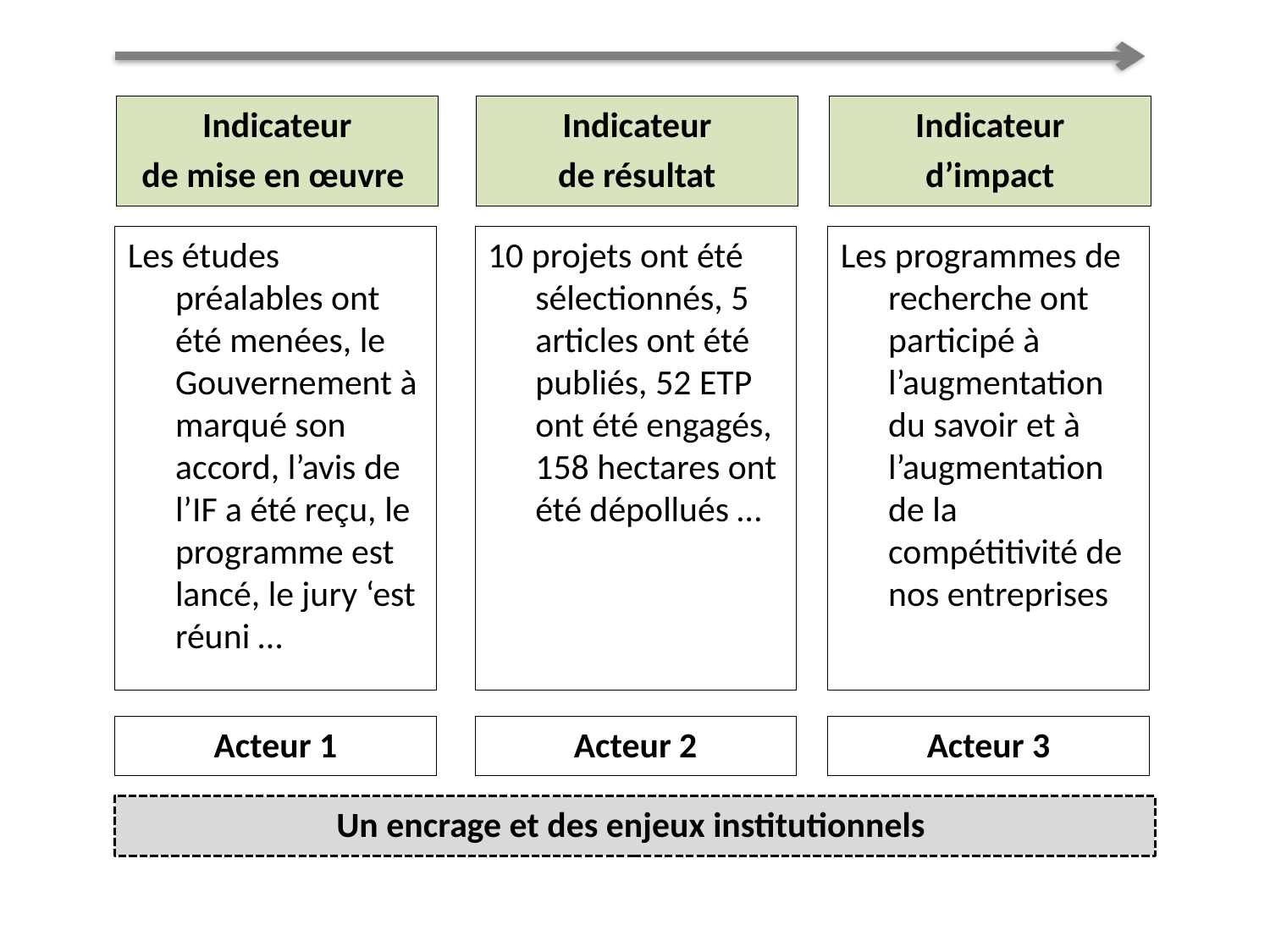

Indicateur
de mise en œuvre
Indicateur
de résultat
Indicateur
d’impact
Les études préalables ont été menées, le Gouvernement à marqué son accord, l’avis de l’IF a été reçu, le programme est lancé, le jury ‘est réuni …
10 projets ont été sélectionnés, 5 articles ont été publiés, 52 ETP ont été engagés, 158 hectares ont été dépollués …
Les programmes de recherche ont participé à l’augmentation du savoir et à l’augmentation de la compétitivité de nos entreprises
Acteur 1
Acteur 2
Acteur 3
Un encrage et des enjeux institutionnels